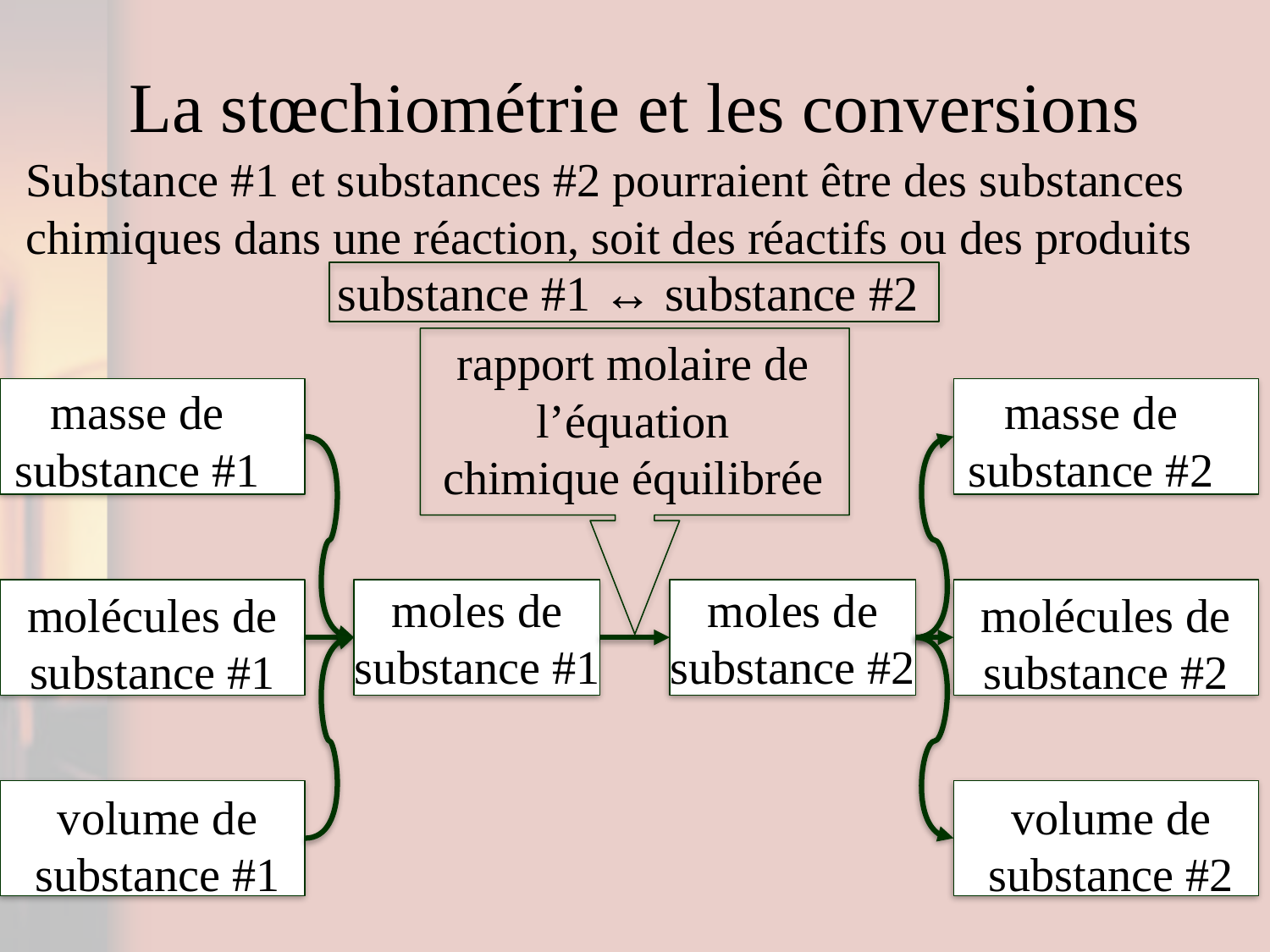

# La stœchiométrie et les conversions
Substance #1 et substances #2 pourraient être des substances chimiques dans une réaction, soit des réactifs ou des produits
substance #1 ↔ substance #2

rapport molaire de l’équation chimique équilibrée

masse de substance #1
masse de substance #2

moles de substance #1
moles de substance #2
molécules de substance #1
molécules de substance #2

volume de substance #1

volume de substance #2